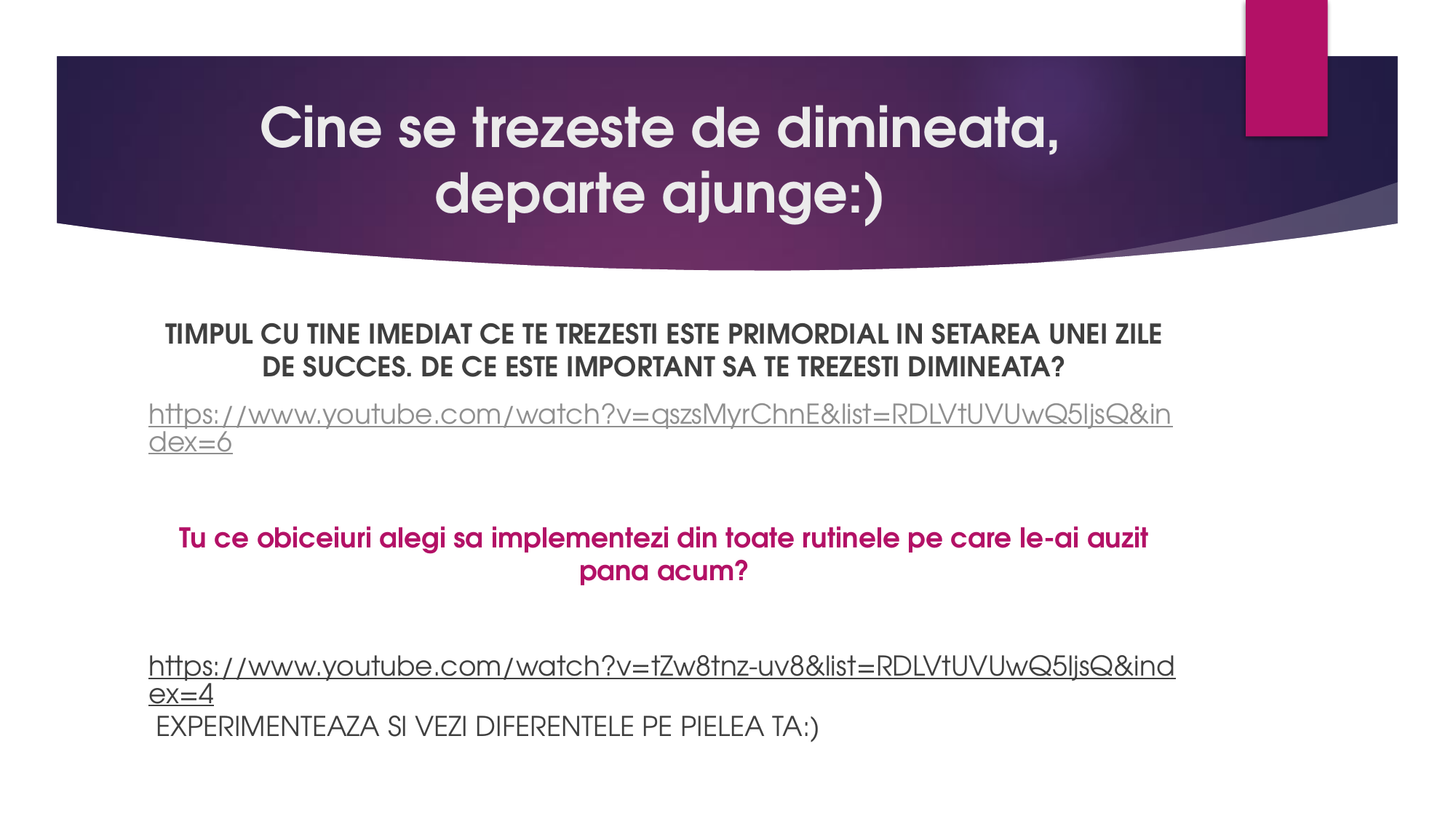

# Cine se trezeste de dimineata, departe ajunge:)
TIMPUL CU TINE IMEDIAT CE TE TREZESTI ESTE PRIMORDIAL IN SETAREA UNEI ZILE DE SUCCES. DE CE ESTE IMPORTANT SA TE TREZESTI DIMINEATA?
https://www.youtube.com/watch?v=qszsMyrChnE&list=RDLVtUVUwQ5IjsQ&index=6

Tu ce obiceiuri alegi sa implementezi din toate rutinele pe care le-ai auzit pana acum?

https://www.youtube.com/watch?v=tZw8tnz-uv8&list=RDLVtUVUwQ5IjsQ&index=4 EXPERIMENTEAZA SI VEZI DIFERENTELE PE PIELEA TA:)